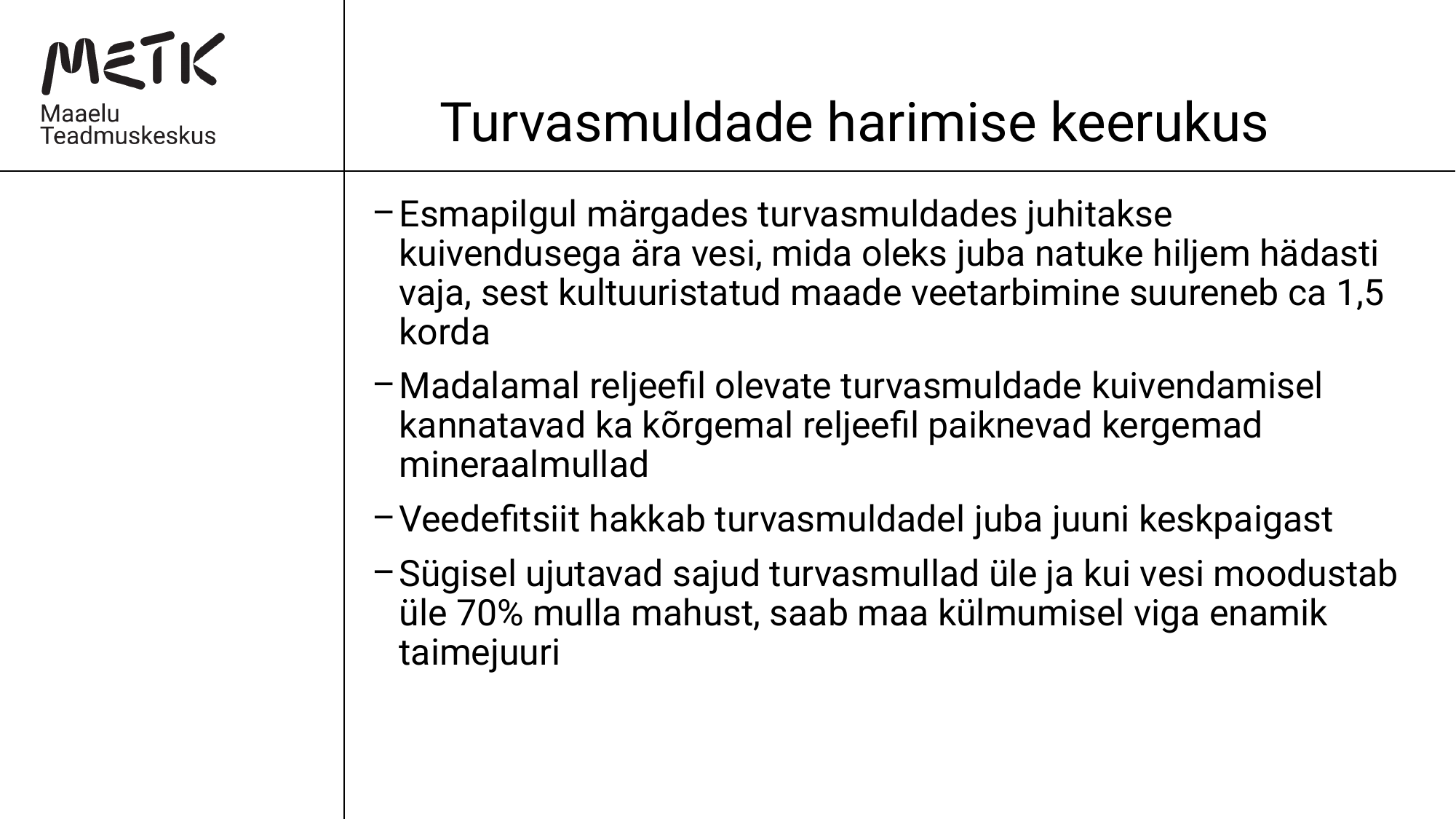

# Turvasmuldade harimise keerukus
Esmapilgul märgades turvasmuldades juhitakse kuivendusega ära vesi, mida oleks juba natuke hiljem hädasti vaja, sest kultuuristatud maade veetarbimine suureneb ca 1,5 korda
Madalamal reljeefil olevate turvasmuldade kuivendamisel kannatavad ka kõrgemal reljeefil paiknevad kergemad mineraalmullad
Veedefitsiit hakkab turvasmuldadel juba juuni keskpaigast
Sügisel ujutavad sajud turvasmullad üle ja kui vesi moodustab üle 70% mulla mahust, saab maa külmumisel viga enamik taimejuuri